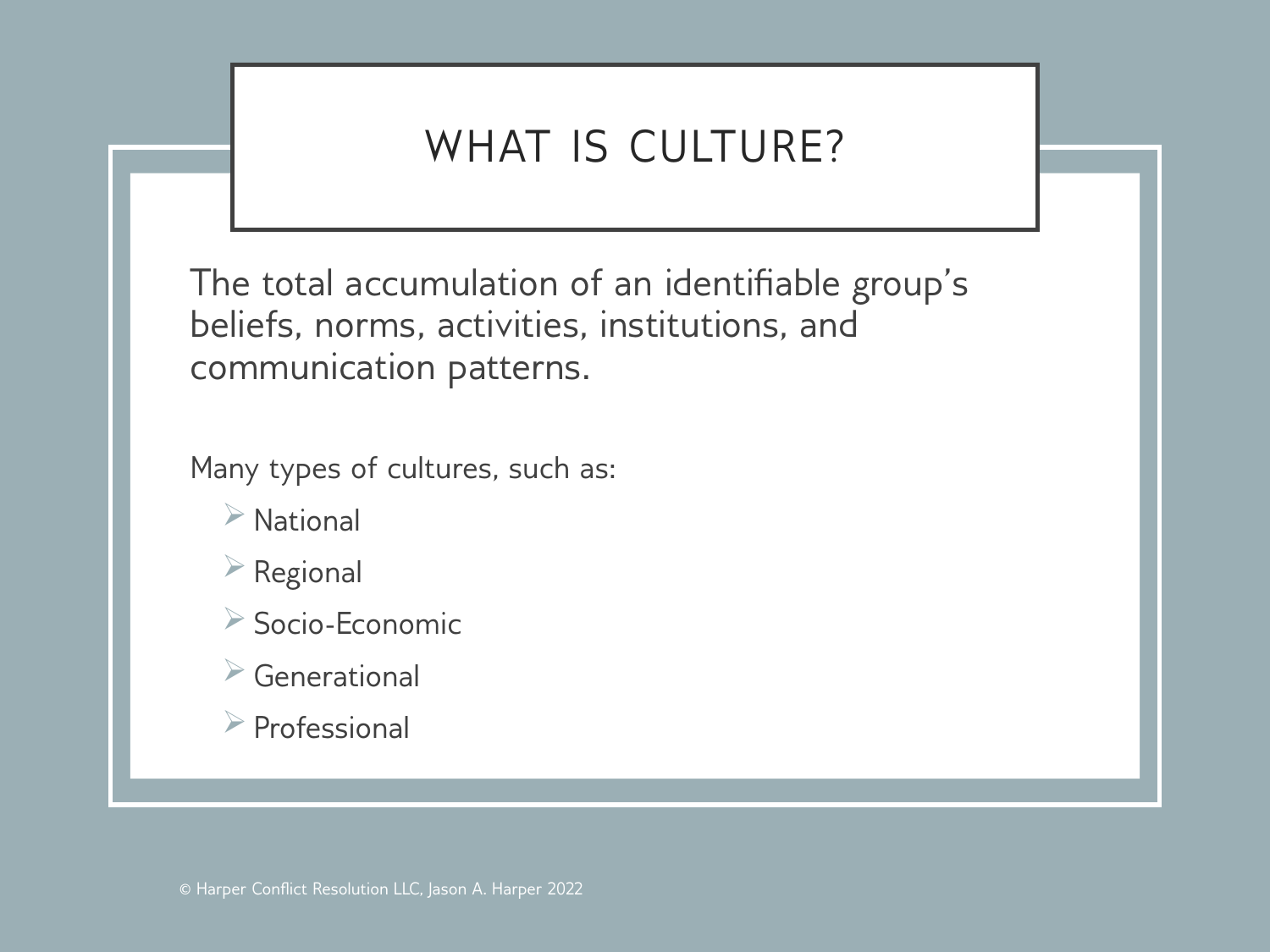

# What is Culture?

The total accumulation of an identifiable group’s beliefs, norms, activities, institutions, and communication patterns.

Many types of cultures, such as:
National
Regional
Socio-Economic
Generational
Professional
© Harper Conflict Resolution LLC, Jason A. Harper 2022